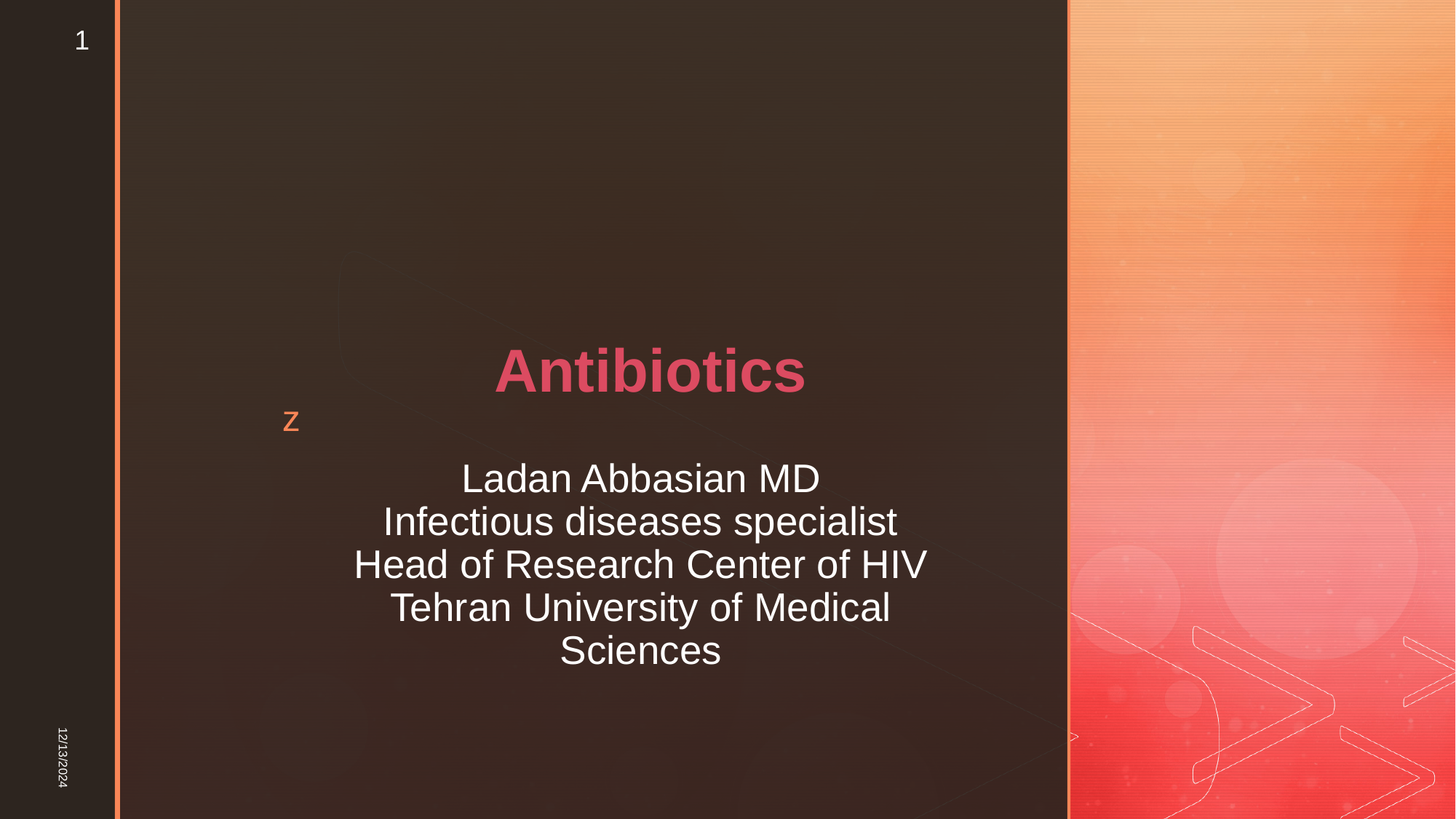

1
Antibiotics
# Ladan Abbasian MD Infectious diseases specialist Head of Research Center of HIV Tehran University of Medical Sciences
12/13/2024